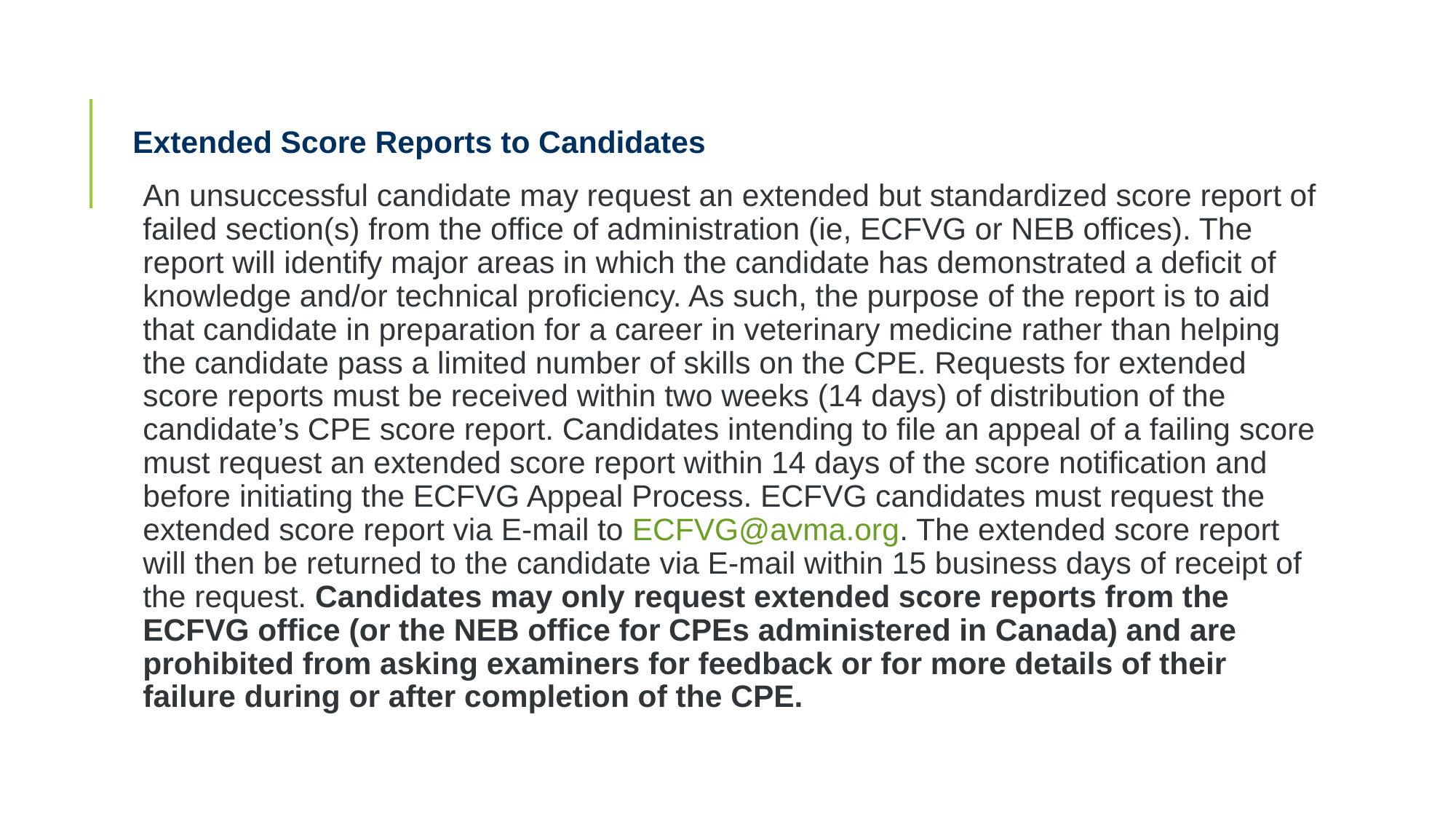

Extended Score Reports to Candidates
An unsuccessful candidate may request an extended but standardized score report of failed section(s) from the office of administration (ie, ECFVG or NEB offices). The report will identify major areas in which the candidate has demonstrated a deficit of knowledge and/or technical proficiency. As such, the purpose of the report is to aid that candidate in preparation for a career in veterinary medicine rather than helping the candidate pass a limited number of skills on the CPE. Requests for extended score reports must be received within two weeks (14 days) of distribution of the candidate’s CPE score report. Candidates intending to file an appeal of a failing score must request an extended score report within 14 days of the score notification and before initiating the ECFVG Appeal Process. ECFVG candidates must request the extended score report via E-mail to ECFVG@avma.org. The extended score report will then be returned to the candidate via E-mail within 15 business days of receipt of the request. Candidates may only request extended score reports from the ECFVG office (or the NEB office for CPEs administered in Canada) and are prohibited from asking examiners for feedback or for more details of their failure during or after completion of the CPE.